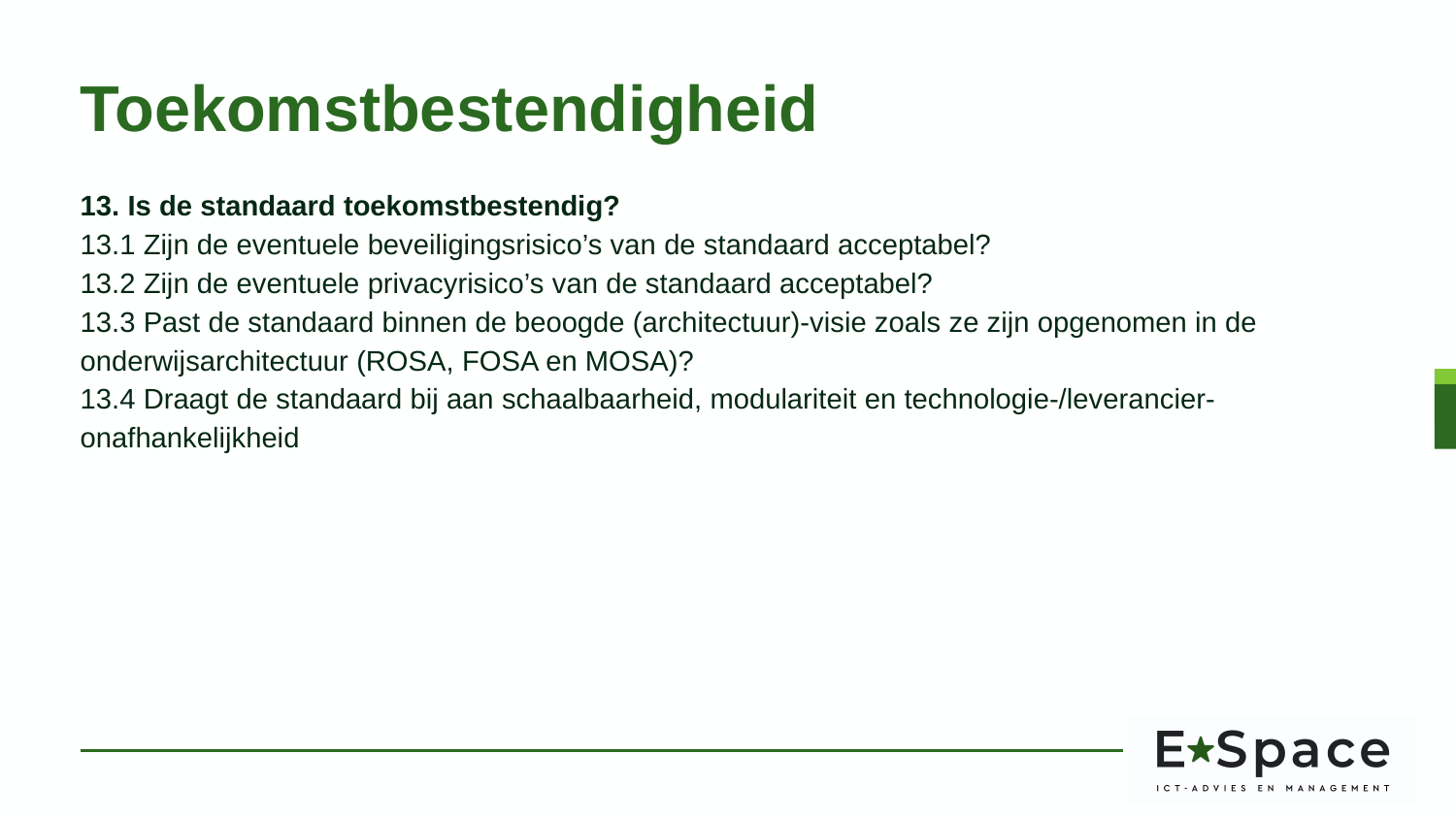

# Toekomstbestendigheid
13. Is de standaard toekomstbestendig?
13.1 Zijn de eventuele beveiligingsrisico’s van de standaard acceptabel?
13.2 Zijn de eventuele privacyrisico’s van de standaard acceptabel?
13.3 Past de standaard binnen de beoogde (architectuur)-visie zoals ze zijn opgenomen in de onderwijsarchitectuur (ROSA, FOSA en MOSA)?
13.4 Draagt de standaard bij aan schaalbaarheid, modulariteit en technologie-/leverancier-onafhankelijkheid